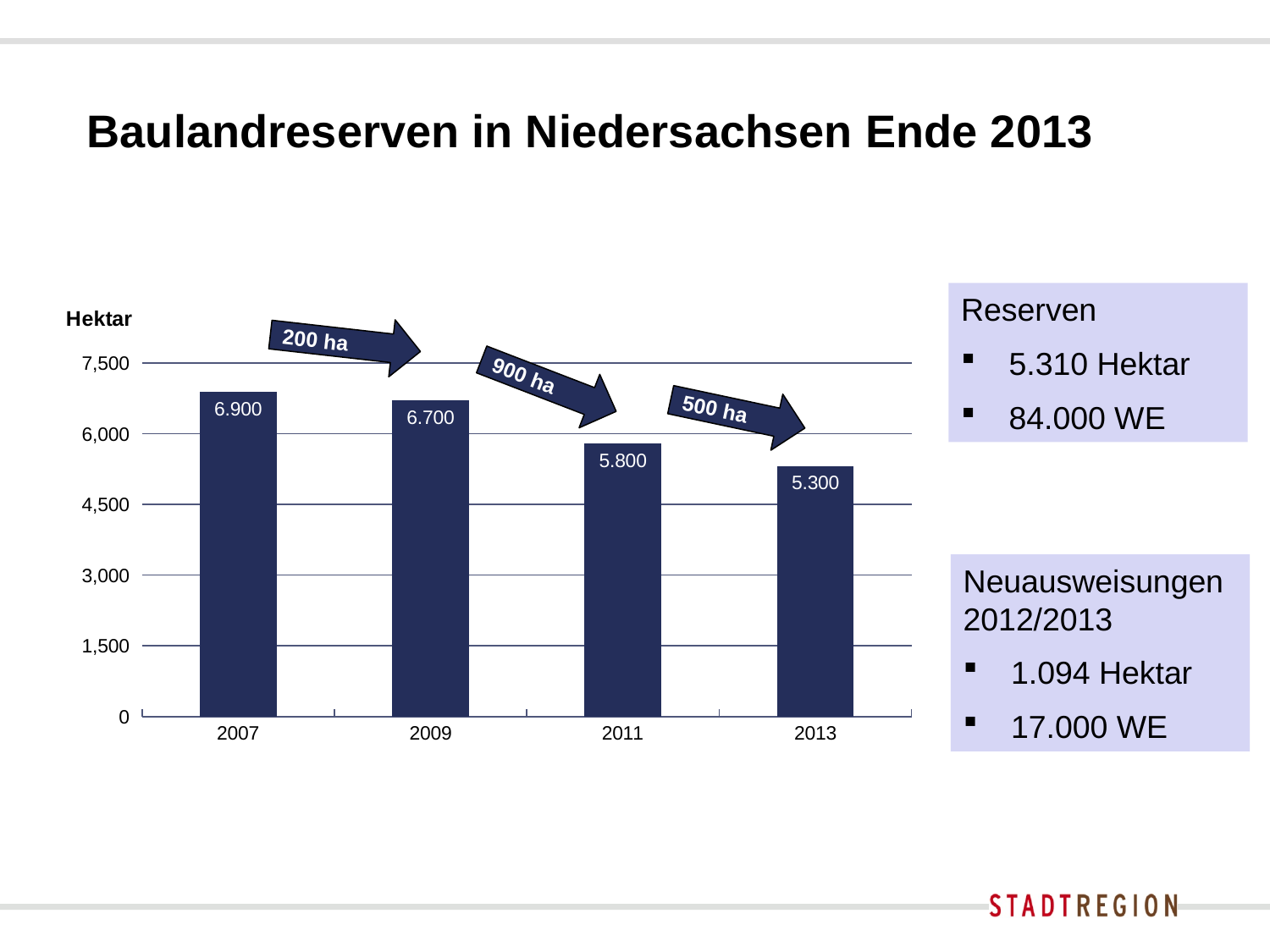

# Baulandreserven in Niedersachsen Ende 2013
Reserven
  5.310 Hektar
  84.000 WE

### Chart

| Category |  |
|---|---|
| 2007 | 6886.0 |
| 2009 | 6705.27 |
| 2011 | 5790.7519 |
| 2013 | 5308.0767000000005 |
200 ha
900 ha
500 ha
Neuausweisungen 2012/2013
  1.094 Hektar
  17.000 WE